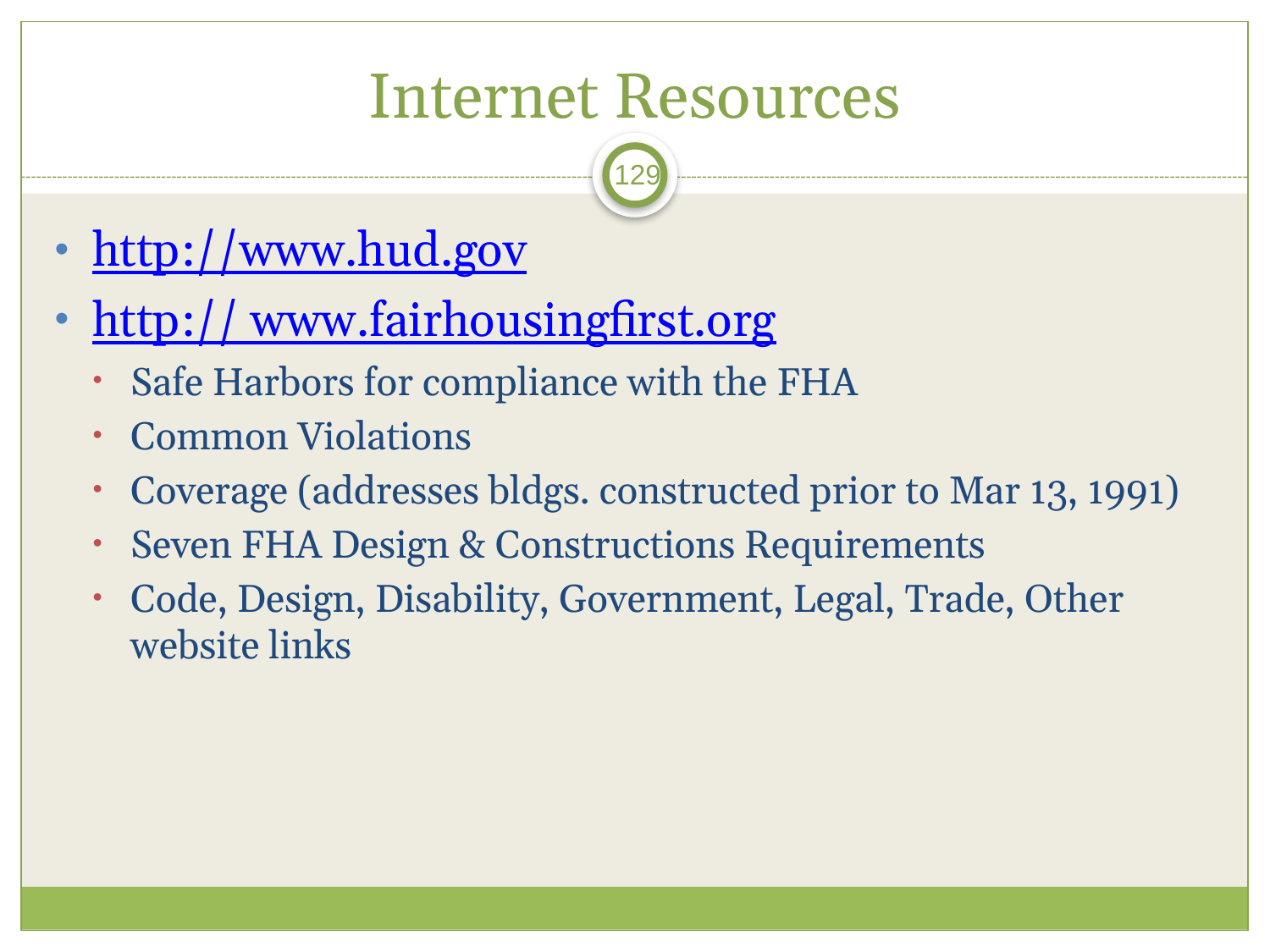

# Internet Resources
129
http://www.hud.gov
http:// www.fairhousingfirst.org
Safe Harbors for compliance with the FHA
Common Violations
Coverage (addresses bldgs. constructed prior to Mar 13, 1991)
Seven FHA Design & Constructions Requirements
Code, Design, Disability, Government, Legal, Trade, Other website links